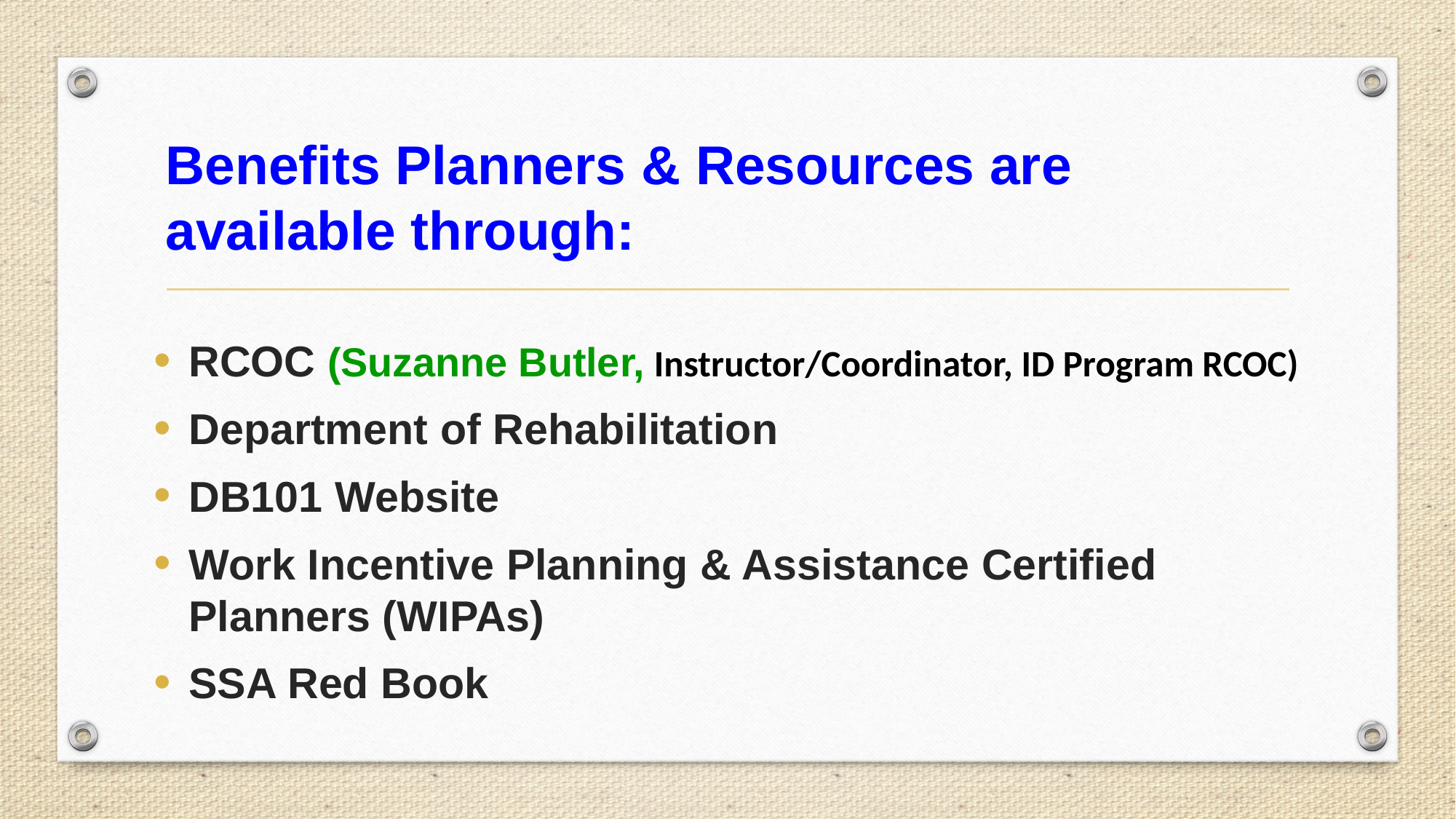

# Benefits Planners & Resources are available through:
RCOC (Suzanne Butler, Instructor/Coordinator, ID Program RCOC)
Department of Rehabilitation
DB101 Website
Work Incentive Planning & Assistance Certified Planners (WIPAs)
SSA Red Book